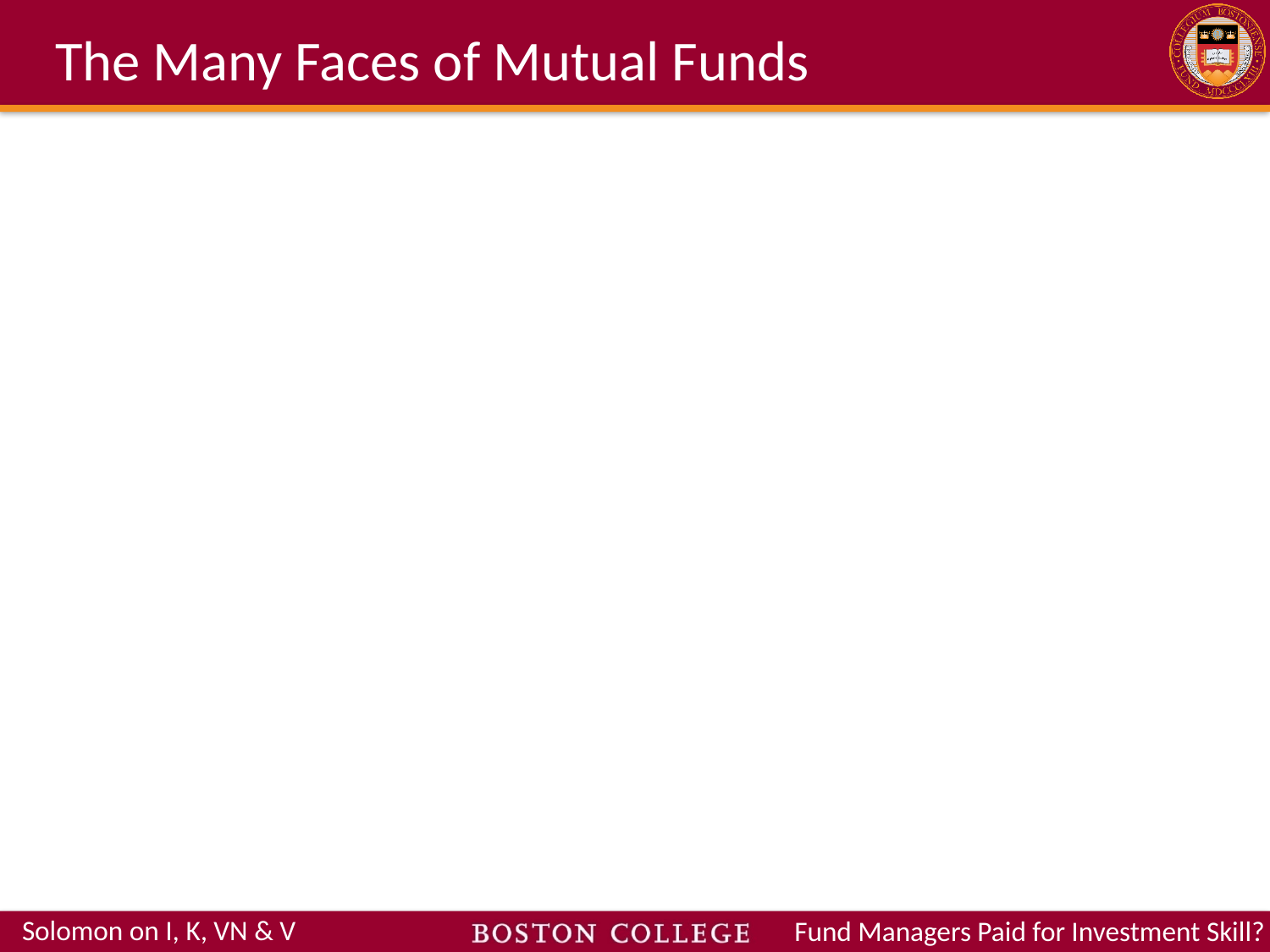

# The Many Faces of Mutual Funds